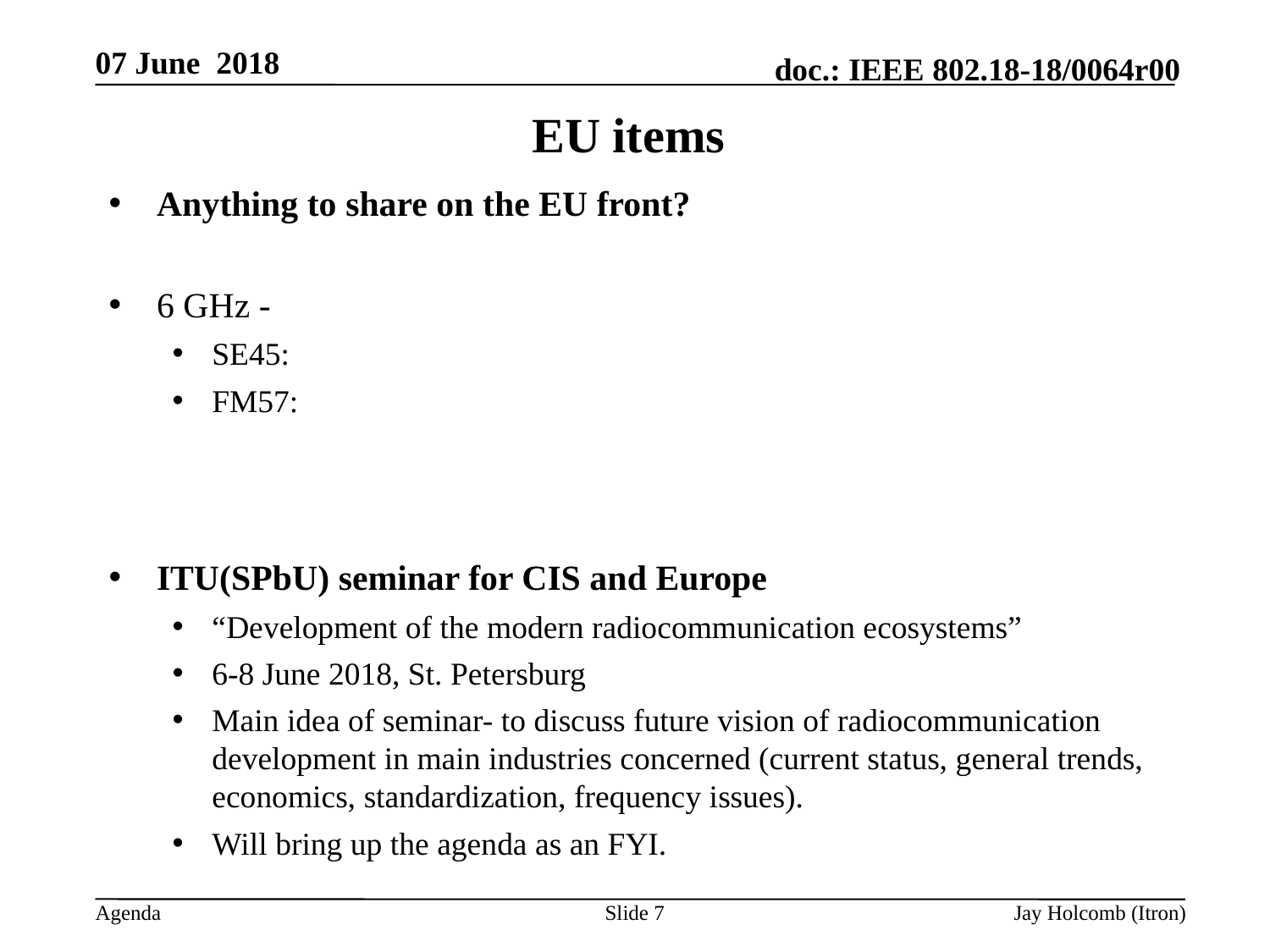

07 June  2018
# EU items
Anything to share on the EU front?

6 GHz -
SE45:
FM57:

ITU(SPbU) seminar for CIS and Europe
“Development of the modern radiocommunication ecosystems”
6-8 June 2018, St. Petersburg
Main idea of seminar- to discuss future vision of radiocommunication development in main industries concerned (current status, general trends, economics, standardization, frequency issues).
Will bring up the agenda as an FYI.

Slide 7
Jay Holcomb (Itron)